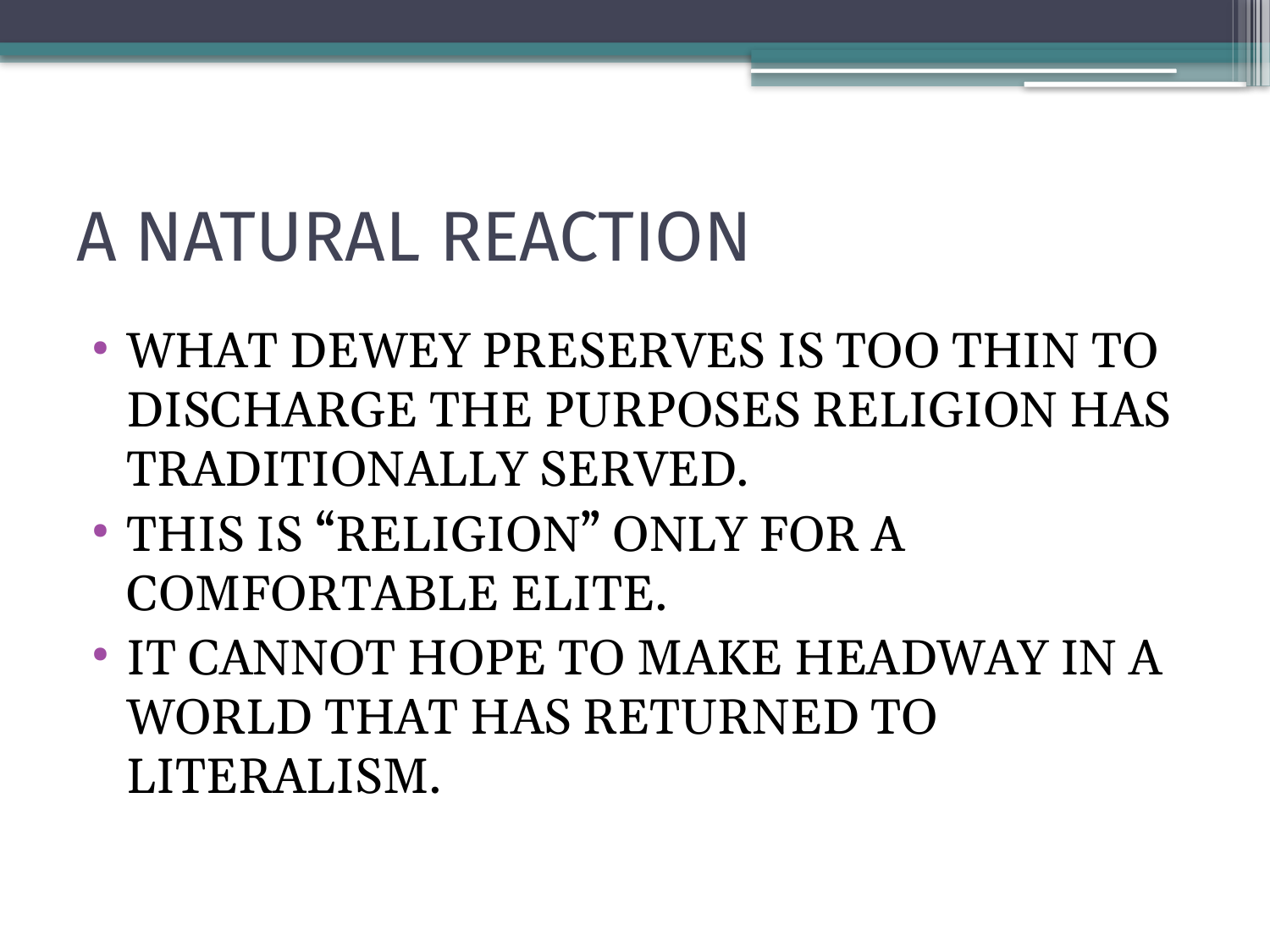

# A NATURAL REACTION
WHAT DEWEY PRESERVES IS TOO THIN TO DISCHARGE THE PURPOSES RELIGION HAS TRADITIONALLY SERVED.
THIS IS “RELIGION” ONLY FOR A COMFORTABLE ELITE.
IT CANNOT HOPE TO MAKE HEADWAY IN A WORLD THAT HAS RETURNED TO LITERALISM.